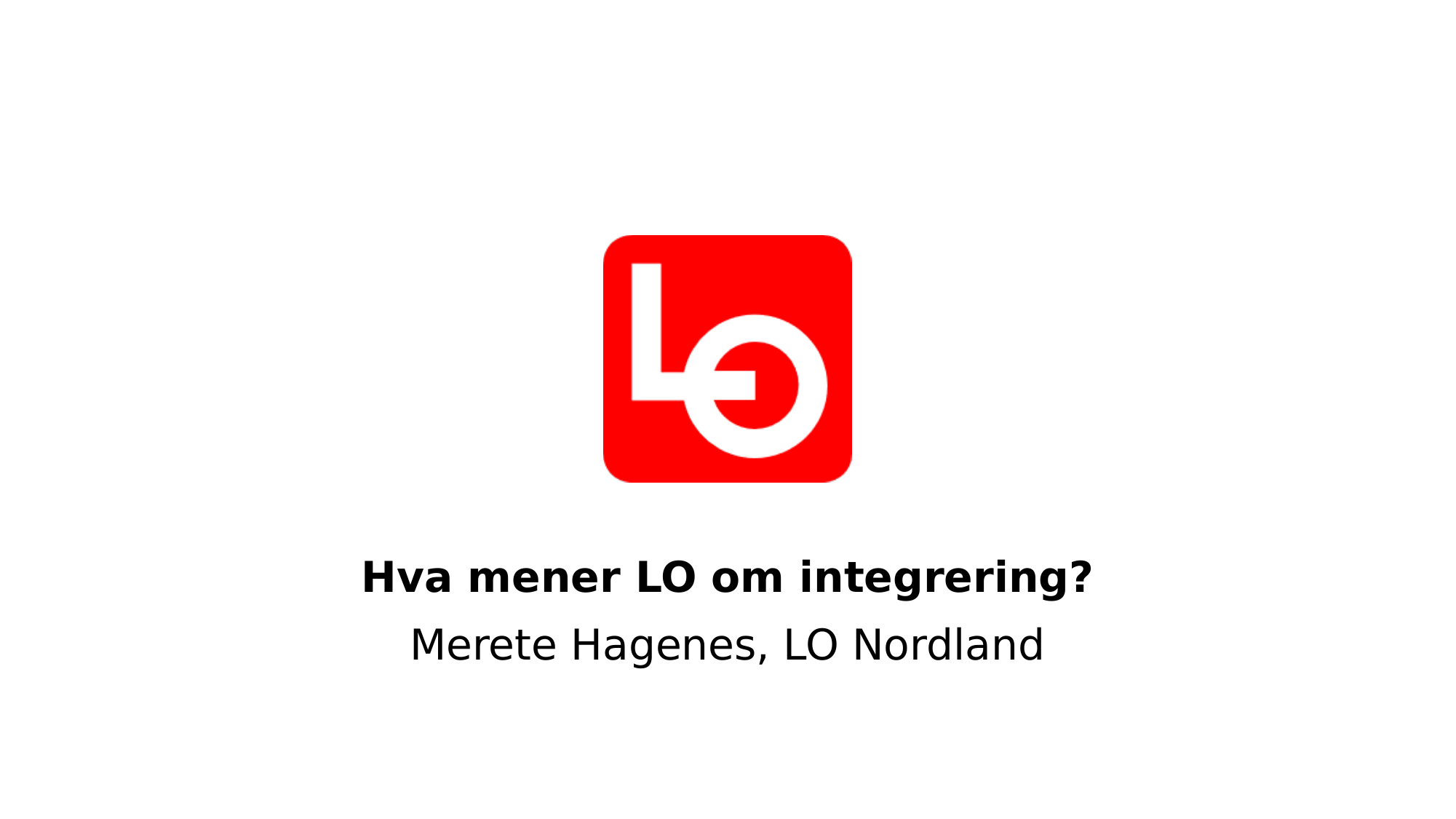

# Hva mener LO om integrering?
Merete Hagenes, LO Nordland